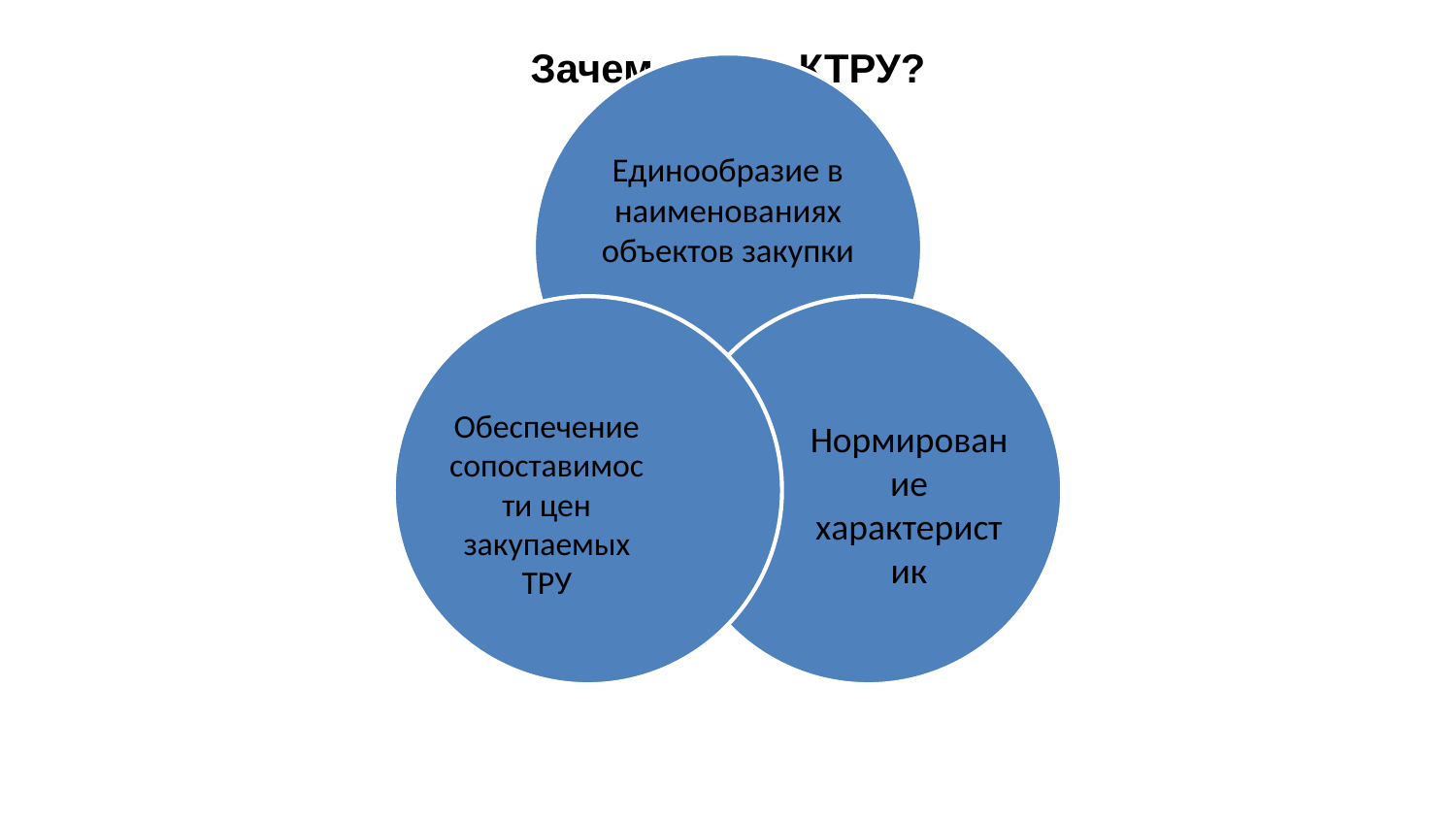

# Зачем нужен КТРУ?
Единообразие в наименованиях объектов закупки
Нормирование характеристик
Обеспечение сопоставимости цен закупаемых ТРУ